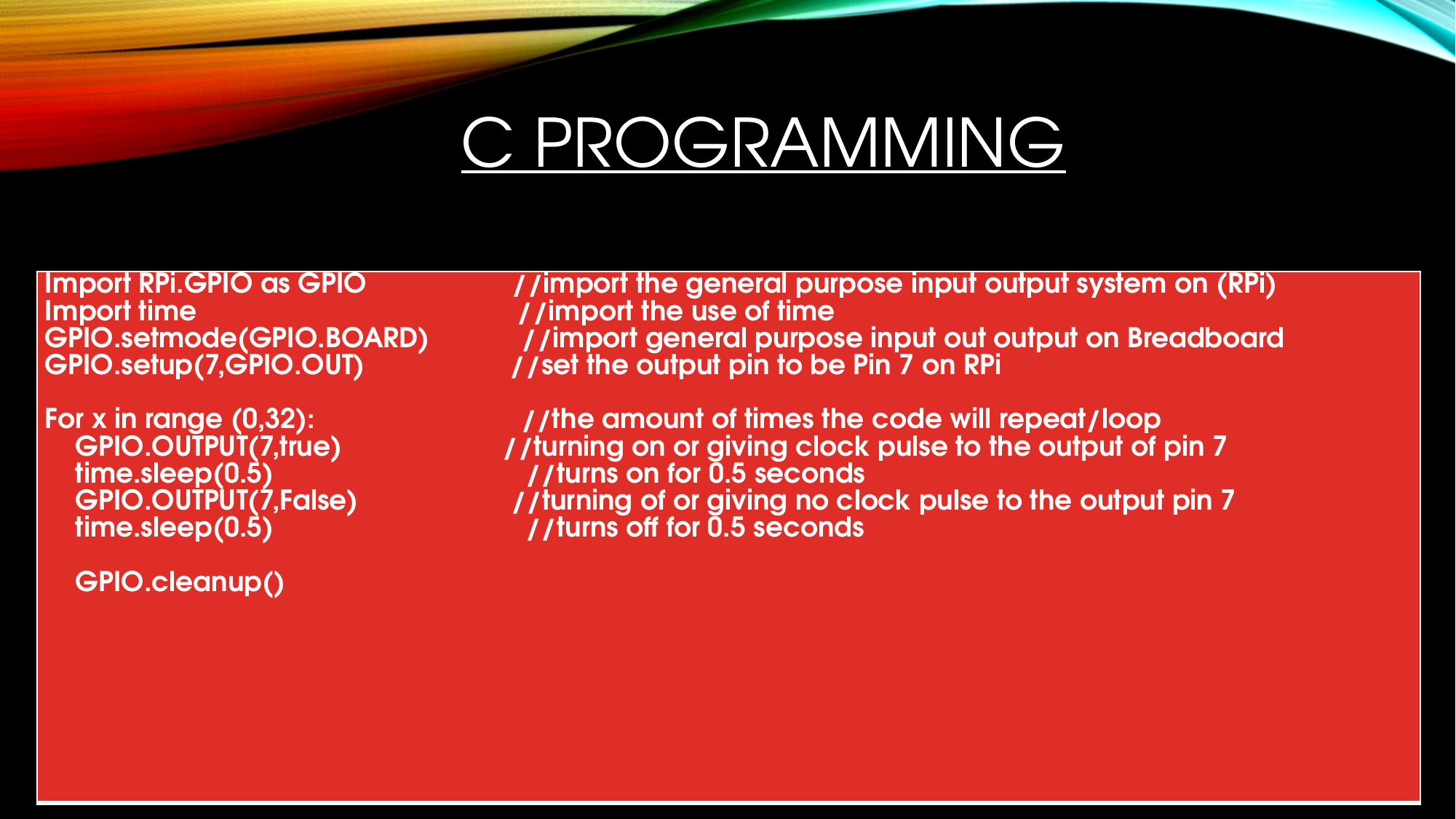

# C Programming
| Import RPi.GPIO as GPIO //import the general purpose input output system on (RPi) Import time //import the use of time GPIO.setmode(GPIO.BOARD) //import general purpose input out output on Breadboard GPIO.setup(7,GPIO.OUT) //set the output pin to be Pin 7 on RPi   For x in range (0,32): //the amount of times the code will repeat/loop GPIO.OUTPUT(7,true) //turning on or giving clock pulse to the output of pin 7 time.sleep(0.5) //turns on for 0.5 seconds GPIO.OUTPUT(7,False) //turning of or giving no clock pulse to the output pin 7 time.sleep(0.5) //turns off for 0.5 seconds   GPIO.cleanup() |
| --- |